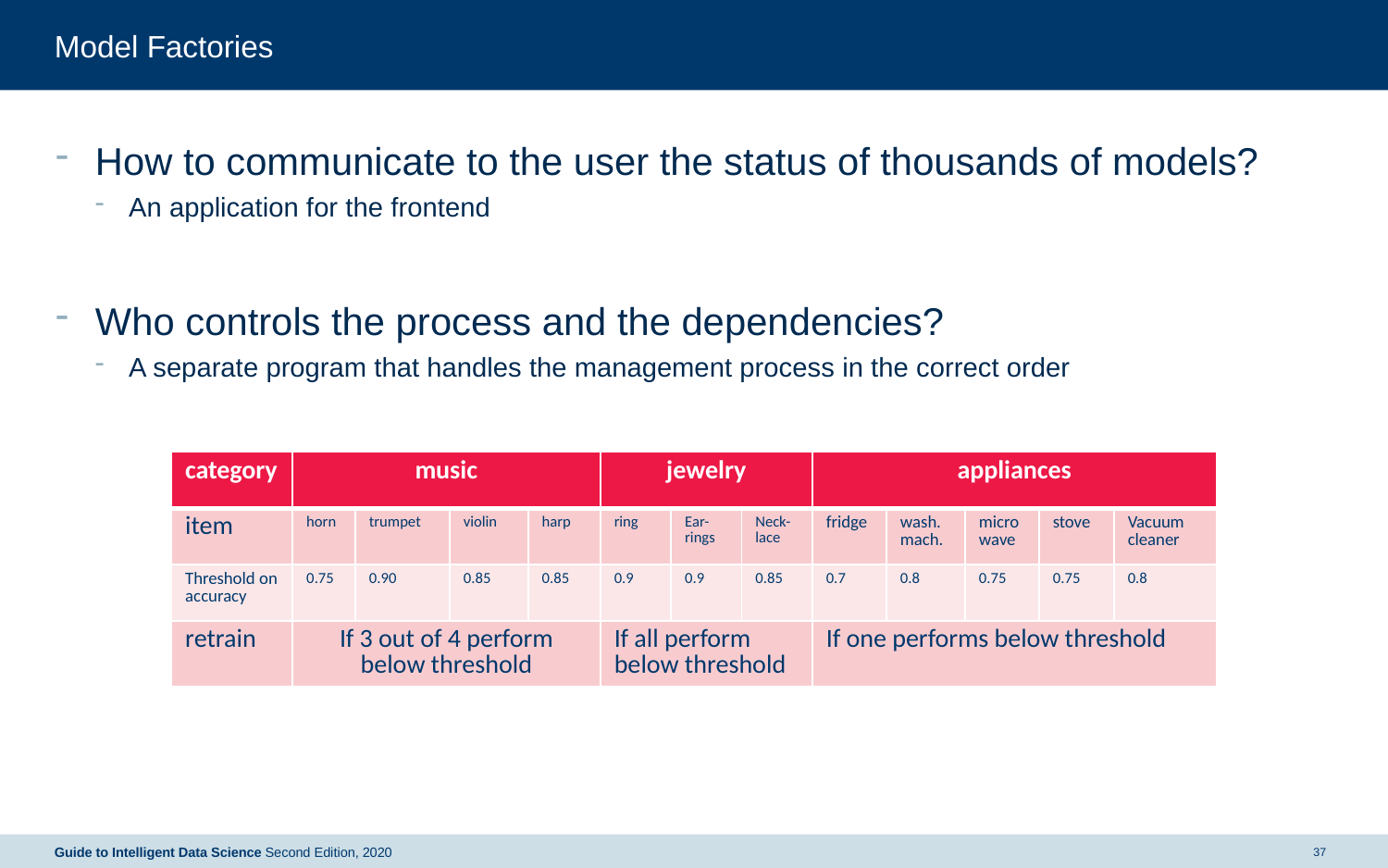

# Model Factories
How to communicate to the user the status of thousands of models?
An application for the frontend

Who controls the process and the dependencies?
A separate program that handles the management process in the correct order

| category | music |  |  |  | jewelry |  |  | appliances |  |  |  |  |
| --- | --- | --- | --- | --- | --- | --- | --- | --- | --- | --- | --- | --- |
| item | horn | trumpet | violin | harp | ring | Ear-rings | Neck-lace | fridge | wash. mach. | microwave | stove | Vacuum cleaner |
| Threshold on accuracy | 0.75 | 0.90 | 0.85 | 0.85 | 0.9 | 0.9 | 0.85 | 0.7 | 0.8 | 0.75 | 0.75 | 0.8 |
| retrain | If 3 out of 4 perform below threshold |  |  |  | If all perform below threshold |  |  | If one performs below threshold |  |  |  |  |
Guide to Intelligent Data Science Second Edition, 2020
37